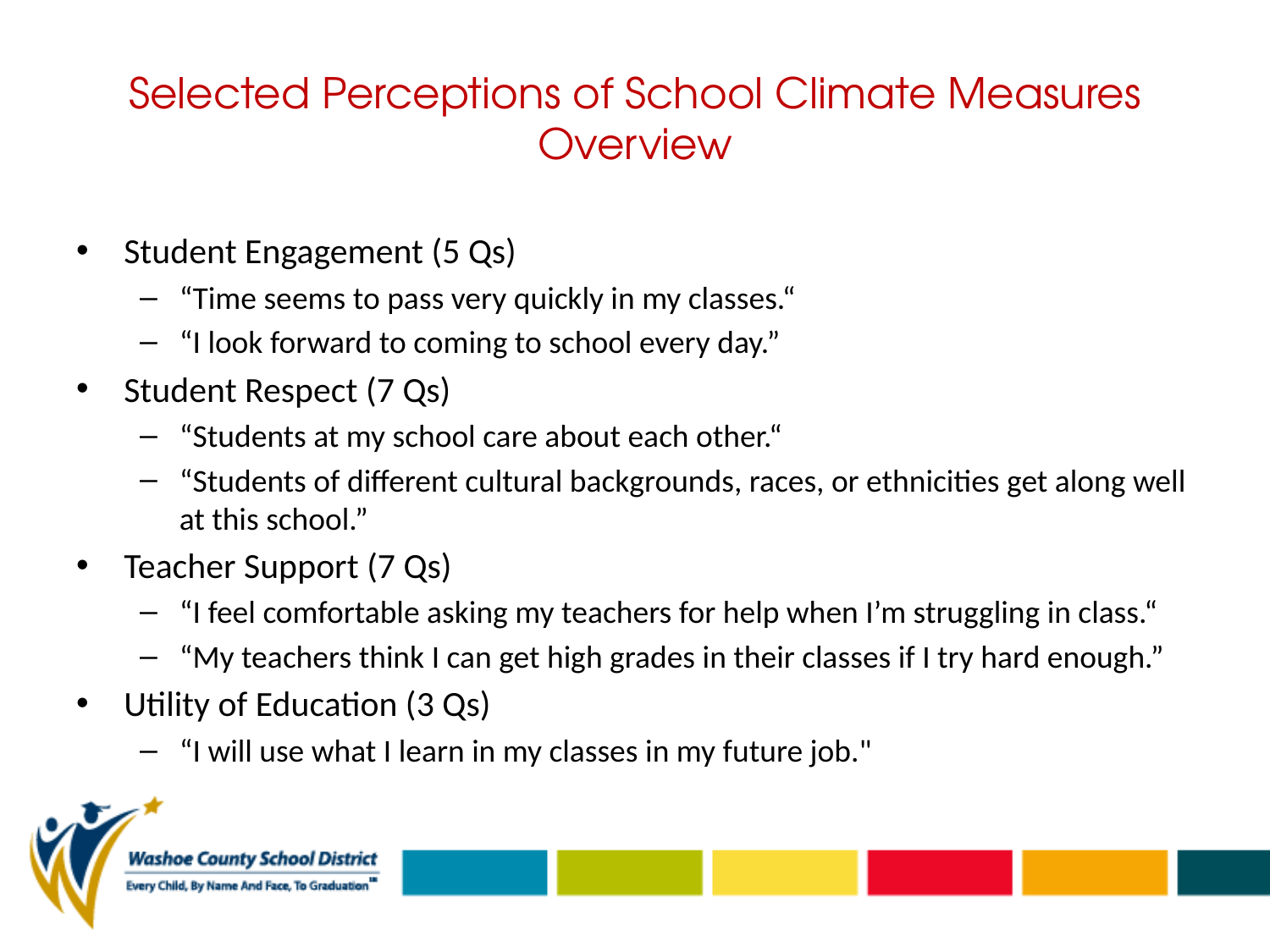

# Selected Perceptions of School Climate Measures Overview
Student Engagement (5 Qs)
“Time seems to pass very quickly in my classes.“
“I look forward to coming to school every day.”
Student Respect (7 Qs)
“Students at my school care about each other.“
“Students of different cultural backgrounds, races, or ethnicities get along well at this school.”
Teacher Support (7 Qs)
“I feel comfortable asking my teachers for help when I’m struggling in class.“
“My teachers think I can get high grades in their classes if I try hard enough.”
Utility of Education (3 Qs)
“I will use what I learn in my classes in my future job."